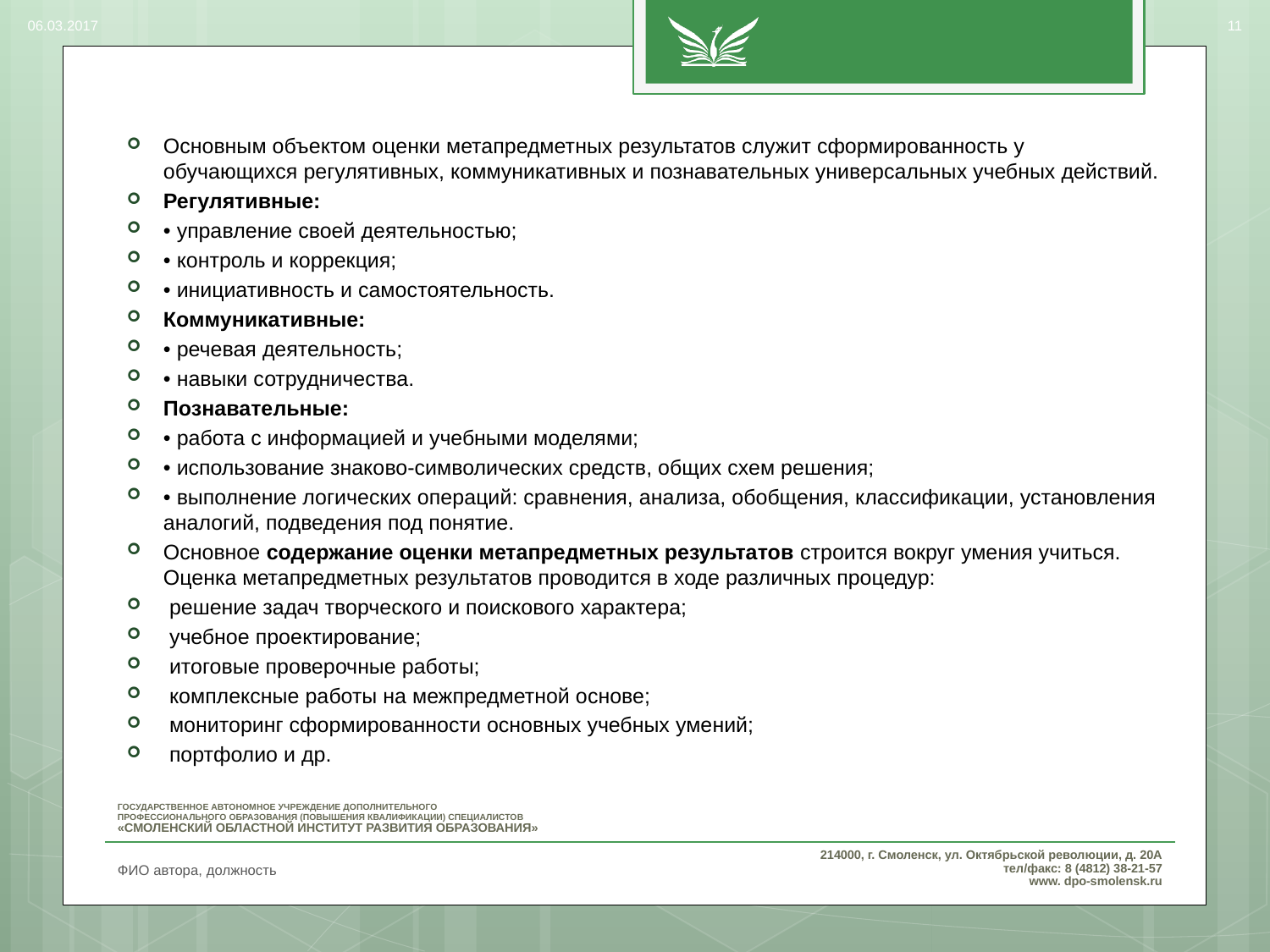

06.03.2017
11
#
Основным объектом оценки метапредметных результатов служит сформированность у обучающихся регулятивных, коммуникативных и познавательных универсальных учебных действий.
Регулятивные:
• управление своей деятельностью;
• контроль и коррекция;
• инициативность и самостоятельность.
Коммуникативные:
• речевая деятельность;
• навыки сотрудничества.
Познавательные:
• работа с информацией и учебными моделями;
• использование знаково-символических средств, общих схем решения;
• выполнение логических операций: сравнения, анализа, обобщения, классификации, установления аналогий, подведения под понятие.
Основное содержание оценки метапредметных результатов строится вокруг умения учиться. Оценка метапредметных результатов проводится в ходе различных процедур:
 решение задач творческого и поискового характера;
 учебное проектирование;
 итоговые проверочные работы;
 комплексные работы на межпредметной основе;
 мониторинг сформированности основных учебных умений;
 портфолио и др.

ФИО автора, должность